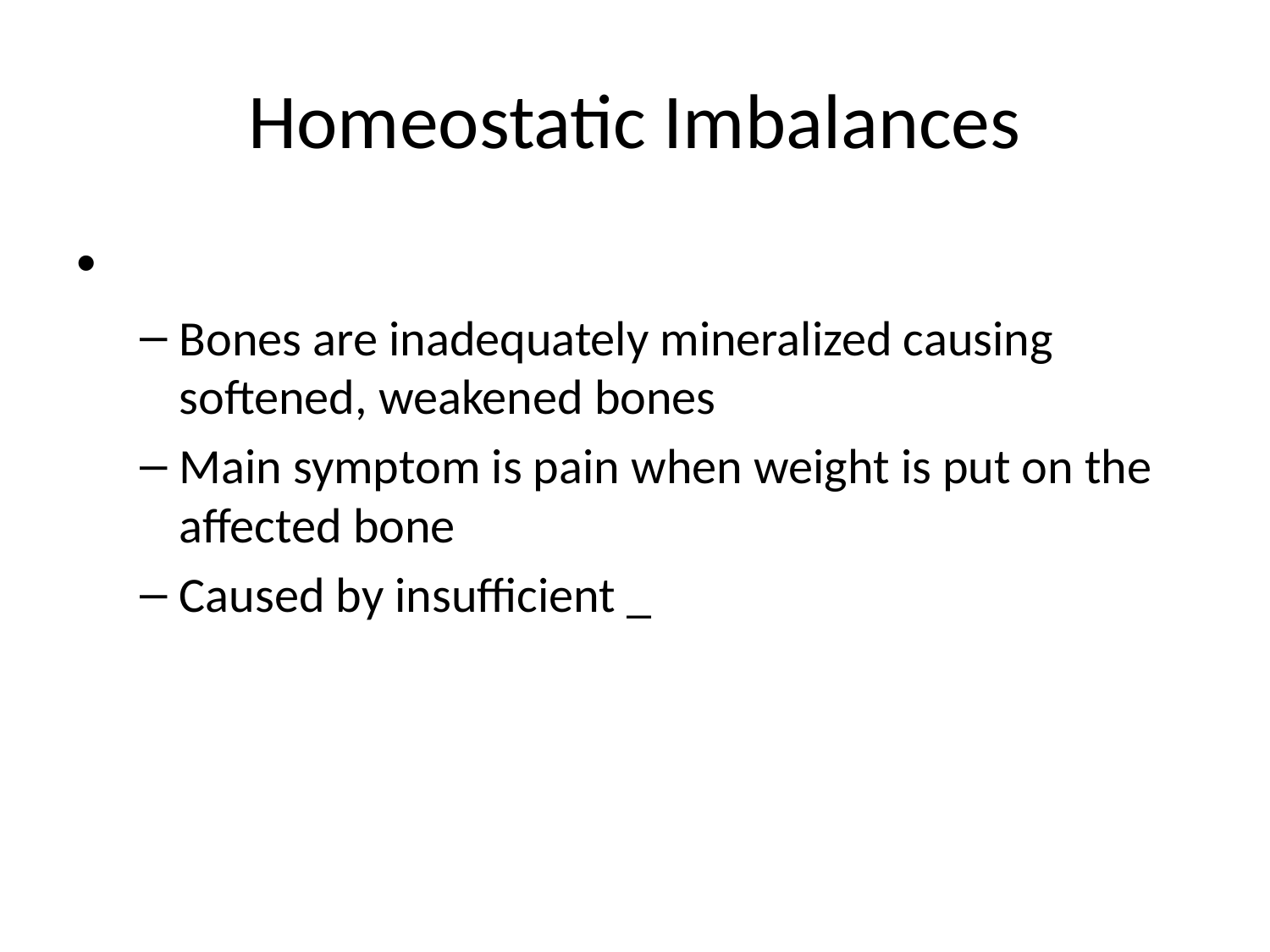

# Homeostatic Imbalances

Bones are inadequately mineralized causing softened, weakened bones
Main symptom is pain when weight is put on the affected bone
Caused by insufficient _